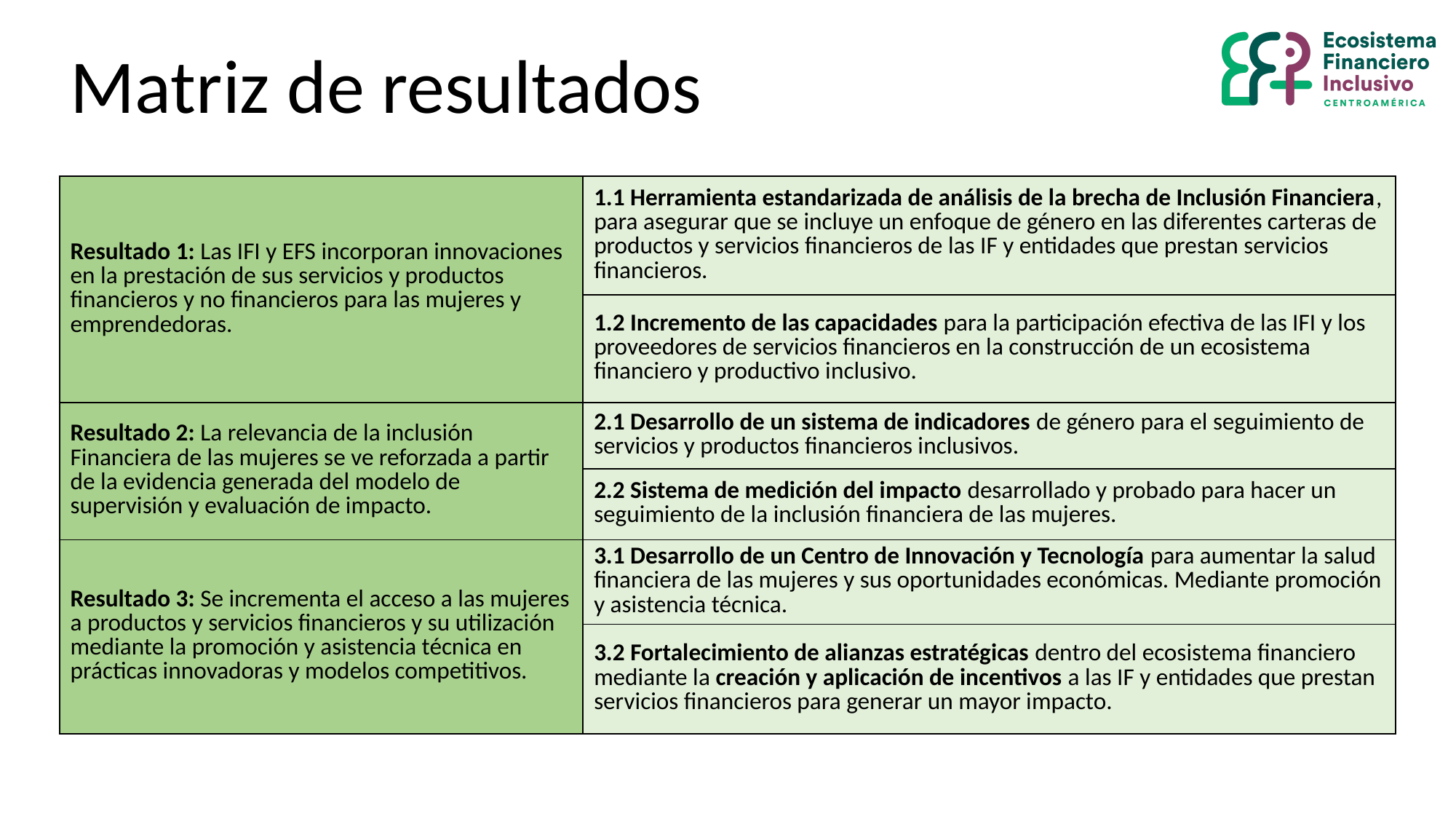

# Matriz de resultados
| Resultado 1: Las IFI y EFS incorporan innovaciones en la prestación de sus servicios y productos financieros y no financieros para las mujeres y emprendedoras. | 1.1 Herramienta estandarizada de análisis de la brecha de Inclusión Financiera, para asegurar que se incluye un enfoque de género en las diferentes carteras de productos y servicios financieros de las IF y entidades que prestan servicios financieros. |
| --- | --- |
|  | 1.2 Incremento de las capacidades para la participación efectiva de las IFI y los proveedores de servicios financieros en la construcción de un ecosistema financiero y productivo inclusivo. |
| Resultado 2: La relevancia de la inclusión Financiera de las mujeres se ve reforzada a partir de la evidencia generada del modelo de supervisión y evaluación de impacto. | 2.1 Desarrollo de un sistema de indicadores de género para el seguimiento de servicios y productos financieros inclusivos. |
|  | 2.2 Sistema de medición del impacto desarrollado y probado para hacer un seguimiento de la inclusión financiera de las mujeres. |
| Resultado 3: Se incrementa el acceso a las mujeres a productos y servicios financieros y su utilización mediante la promoción y asistencia técnica en prácticas innovadoras y modelos competitivos. | 3.1 Desarrollo de un Centro de Innovación y Tecnología para aumentar la salud financiera de las mujeres y sus oportunidades económicas. Mediante promoción y asistencia técnica. |
|  | 3.2 Fortalecimiento de alianzas estratégicas dentro del ecosistema financiero mediante la creación y aplicación de incentivos a las IF y entidades que prestan servicios financieros para generar un mayor impacto. |